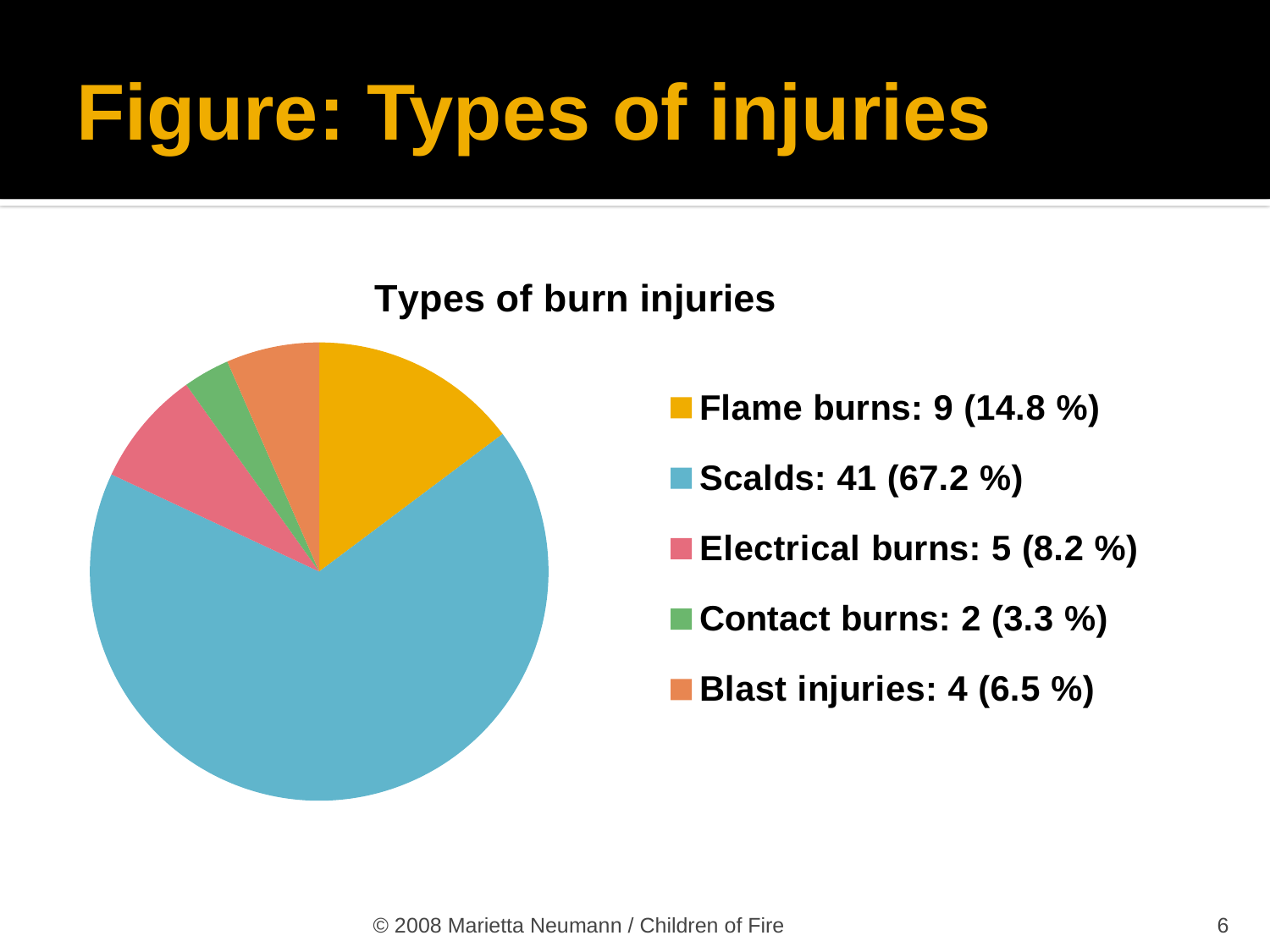

# Figure: Types of injuries

### Chart:

| Category | Types of burn injuries |
|---|---|
| Flame burns: 9 (14.8 %) | 9.0 |
| Scalds: 41 (67.2 %) | 41.0 |
| Electrical burns: 5 (8.2 %)  | 5.0 |
| Contact burns: 2 (3.3 %) | 2.0 |
| Blast injuries: 4 (6.5 %) | 4.0 |
© 2008 Marietta Neumann / Children of Fire
6